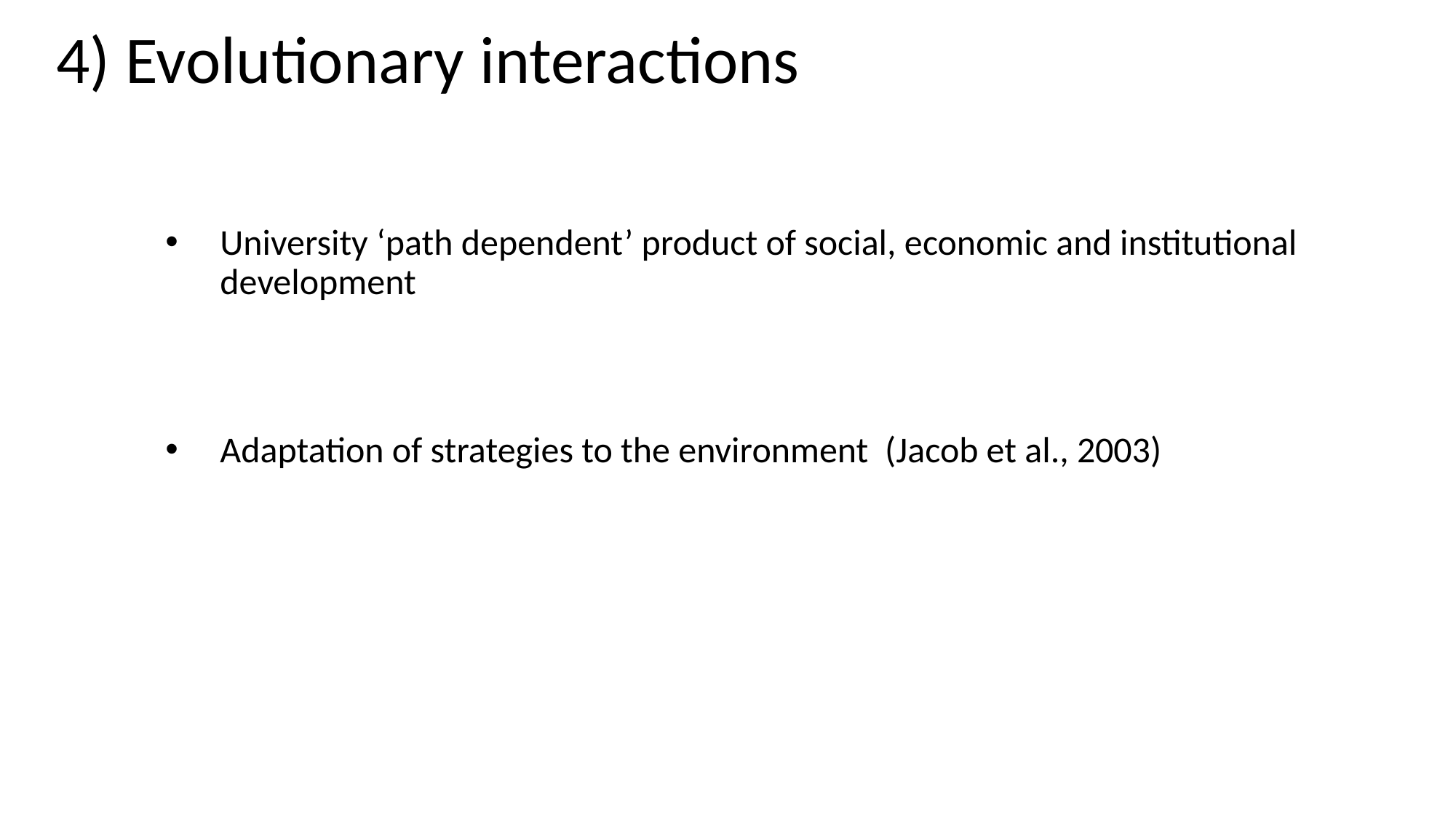

# 4) Evolutionary interactions
University ‘path dependent’ product of social, economic and institutional development

Adaptation of strategies to the environment  (Jacob et al., 2003)